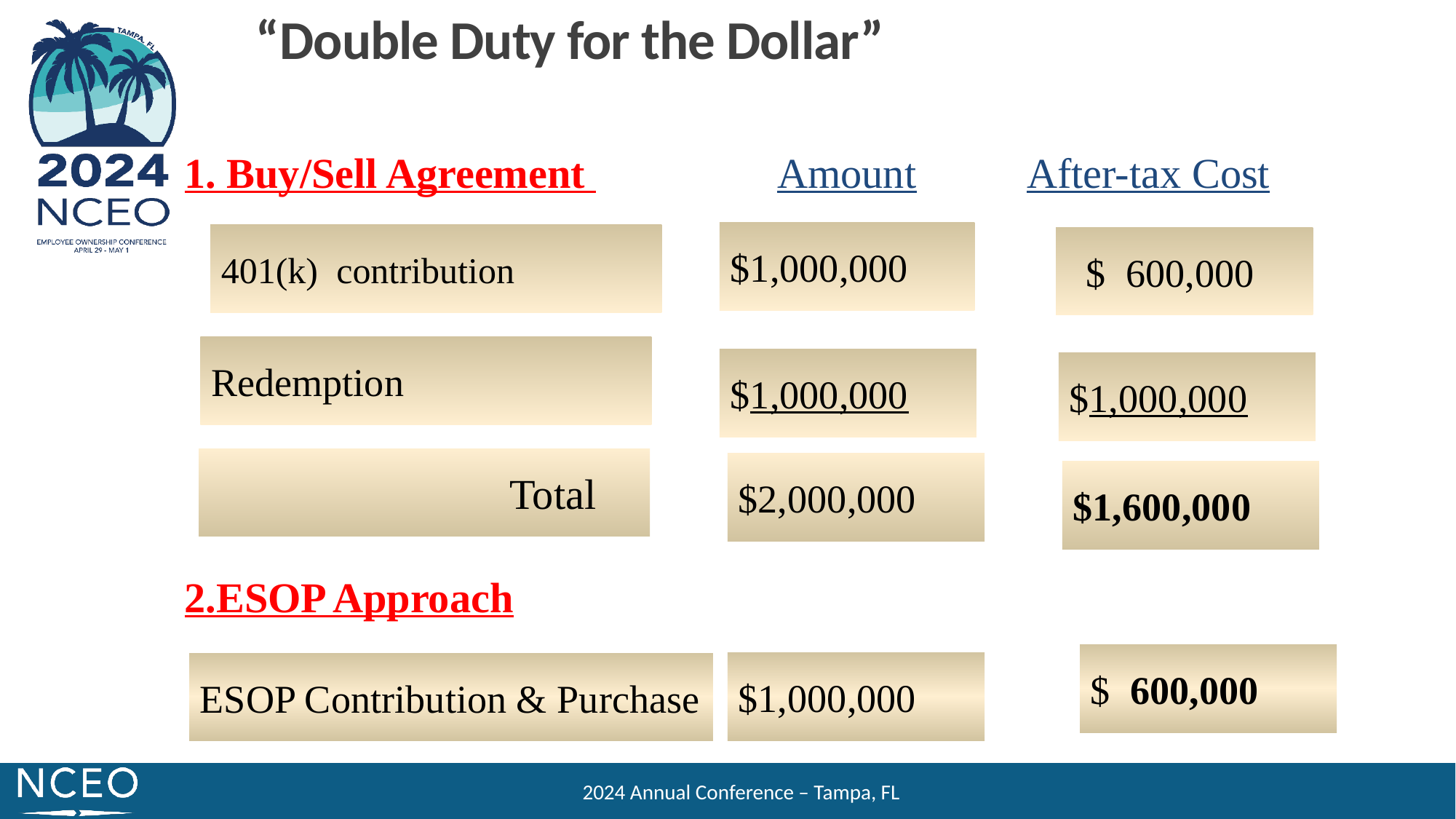

“Double Duty for the Dollar”

1. Buy/Sell Agreement
Amount
After-tax Cost
$1,000,000
401(k)  contribution
  $  600,000
Redemption
$1,000,000
$1,000,000
                         Total
$2,000,000
$1,600,000
2.ESOP Approach
$  600,000
$1,000,000
ESOP Contribution & Purchase